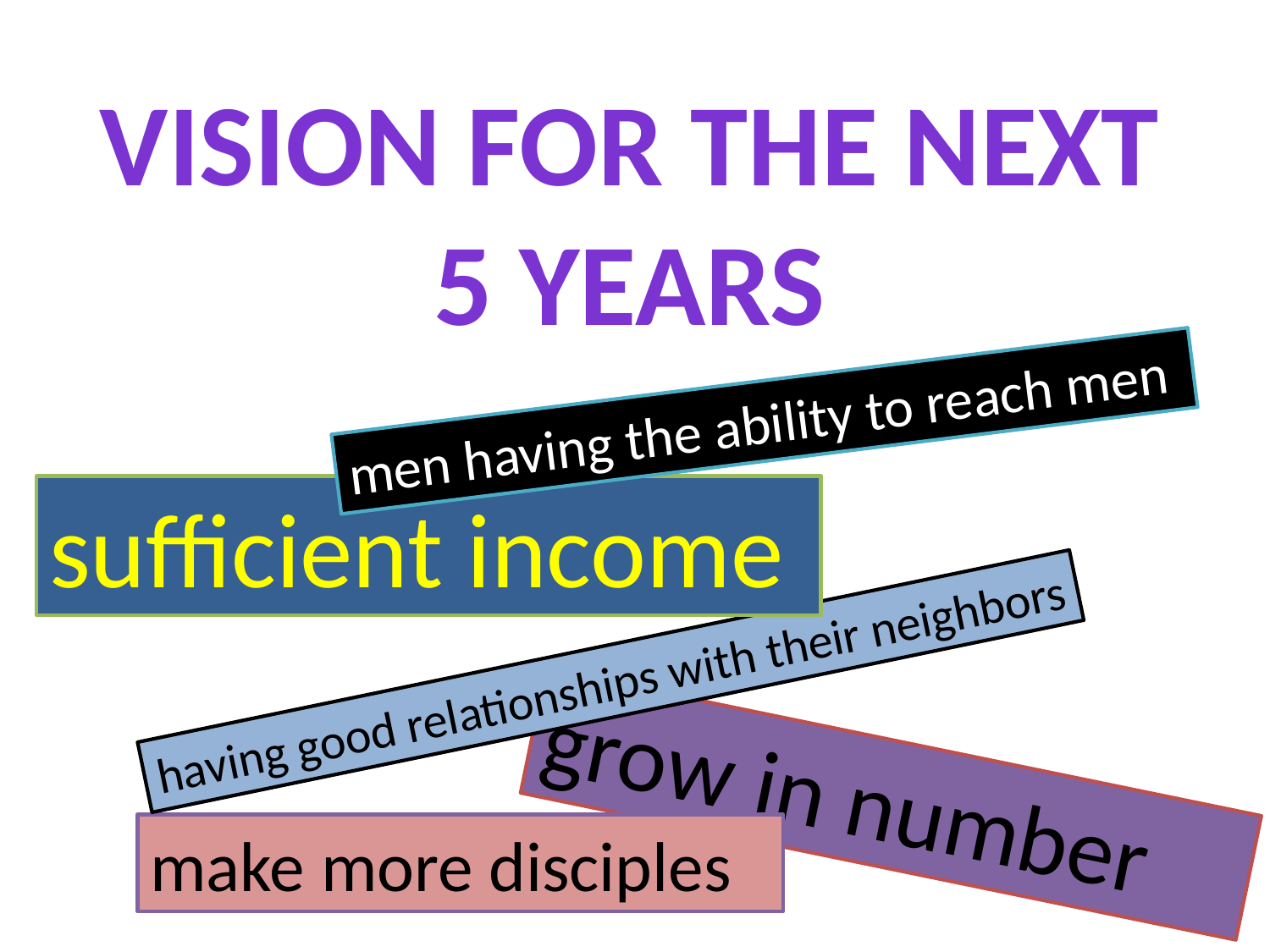

VISION FOR THE NEXT 5 YEARS
men having the ability to reach men
sufficient income
having good relationships with their neighbors
grow in number
make more disciples